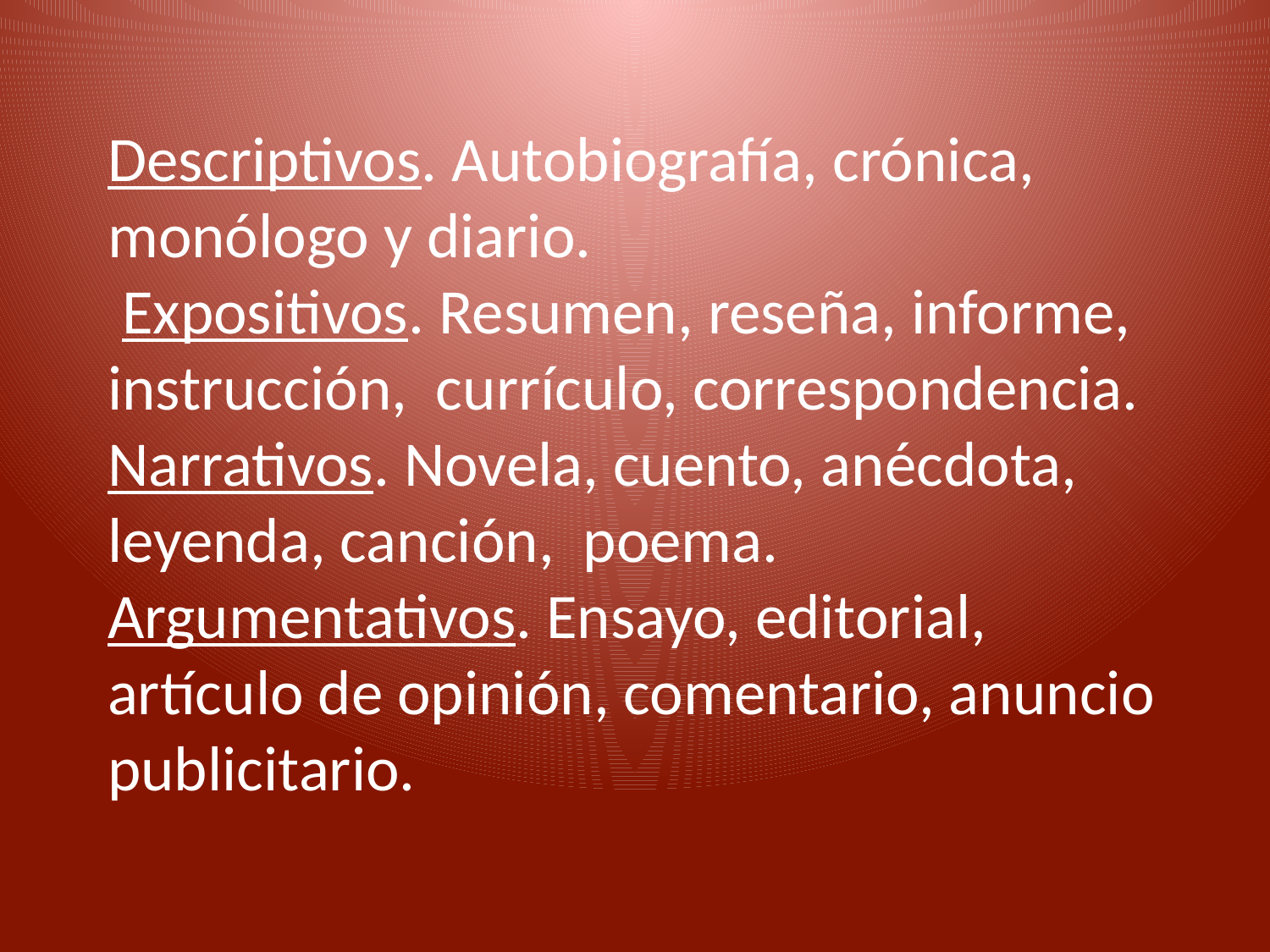

# Descriptivos. Autobiografía, crónica, monólogo y diario. Expositivos. Resumen, reseña, informe, instrucción,  currículo, correspondencia. Narrativos. Novela, cuento, anécdota, leyenda, canción,  poema. Argumentativos. Ensayo, editorial, artículo de opinión, comentario, anuncio publicitario.